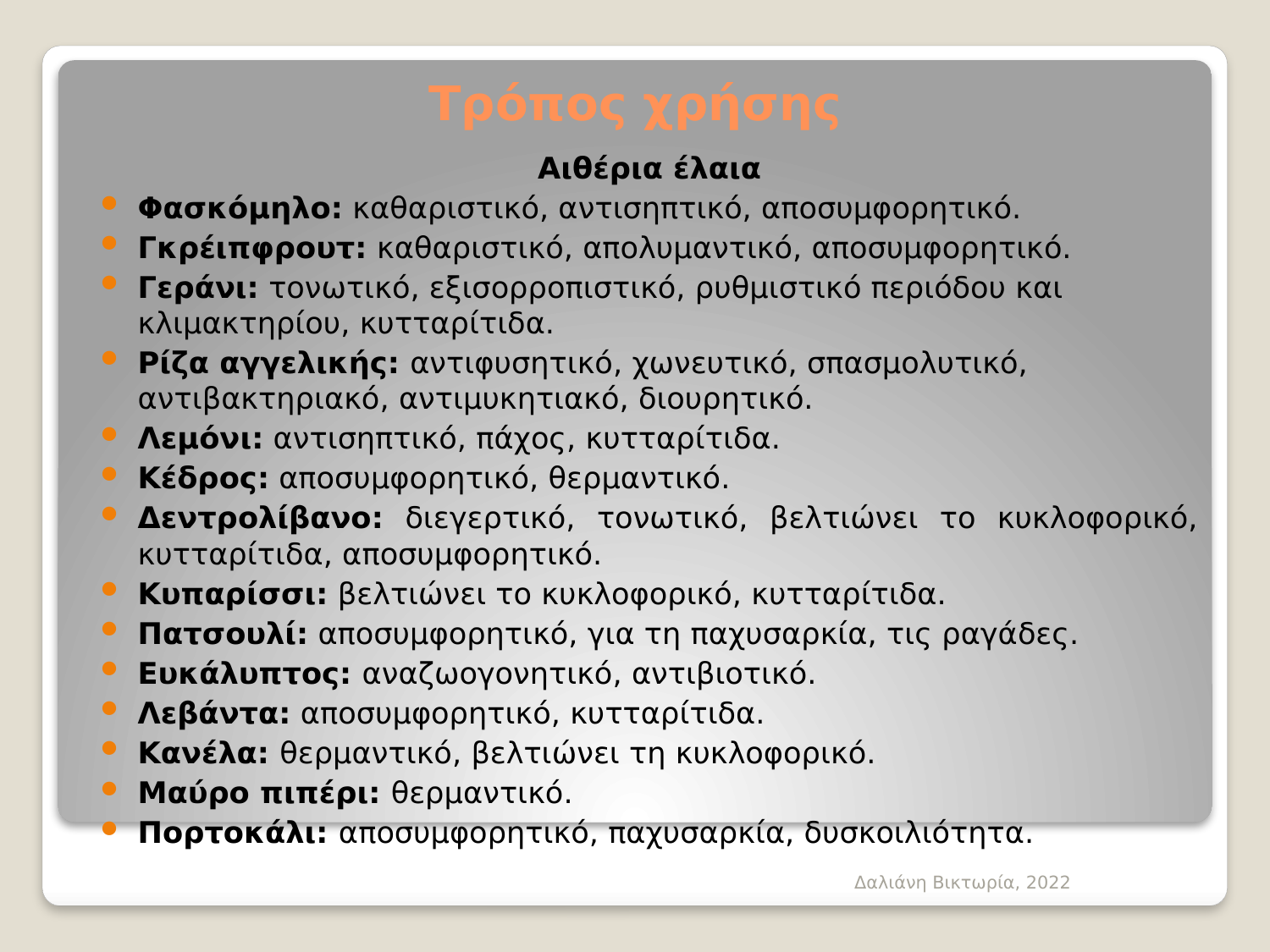

# Τρόπος χρήσης
Αιθέρια έλαια
Φασκόμηλο: καθαριστικό, αντισηπτικό, αποσυμφορητικό.
Γκρέιπφρουτ: καθαριστικό, απολυμαντικό, αποσυμφορητικό.
Γεράνι: τονωτικό, εξισορροπιστικό, ρυθμιστικό περιόδου και κλιμακτηρίου, κυτταρίτιδα.
Ρίζα αγγελικής: αντιφυσητικό, χωνευτικό, σπασμολυτικό, αντιβακτηριακό, αντιμυκητιακό, διουρητικό.
Λεμόνι: αντισηπτικό, πάχος, κυτταρίτιδα.
Κέδρος: αποσυμφορητικό, θερμαντικό.
Δεντρολίβανο: διεγερτικό, τονωτικό, βελτιώνει το κυκλοφορικό, κυτταρίτιδα, αποσυμφορητικό.
Κυπαρίσσι: βελτιώνει το κυκλοφορικό, κυτταρίτιδα.
Πατσουλί: αποσυμφορητικό, για τη παχυσαρκία, τις ραγάδες.
Ευκάλυπτος: αναζωογονητικό, αντιβιοτικό.
Λεβάντα: αποσυμφορητικό, κυτταρίτιδα.
Κανέλα: θερμαντικό, βελτιώνει τη κυκλοφορικό.
Μαύρο πιπέρι: θερμαντικό.
Πορτοκάλι: αποσυμφορητικό, παχυσαρκία, δυσκοιλιότητα.

Δαλιάνη Βικτωρία, 2022